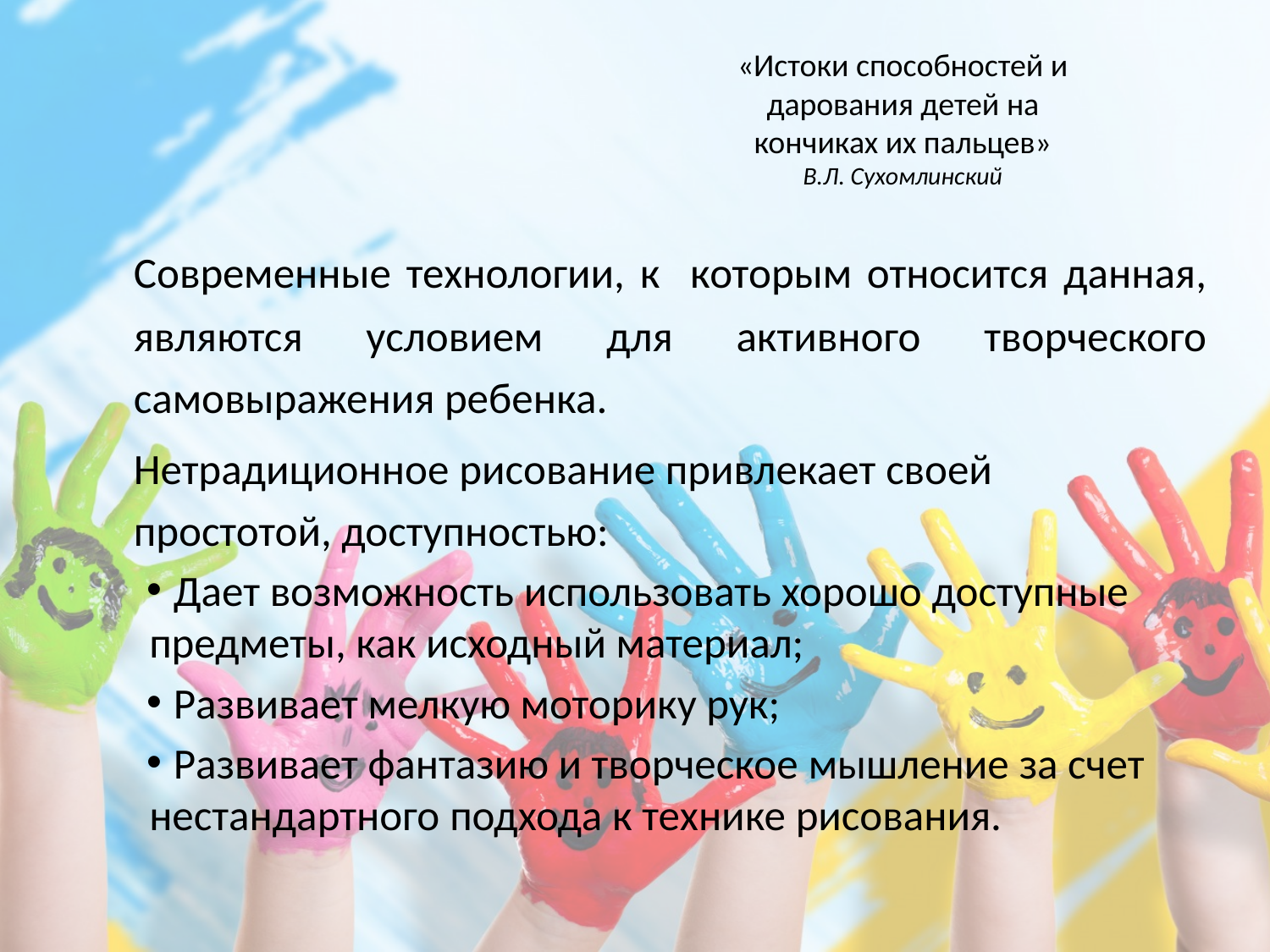

# «Истоки способностей и дарования детей на кончиках их пальцев» В.Л. Сухомлинский
		Современные технологии, к  которым относится данная, являются условием для активного творческого самовыражения ребенка.
		Нетрадиционное рисование привлекает своей простотой, доступностью:
 Дает возможность использовать хорошо доступные предметы, как исходный материал;
 Развивает мелкую моторику рук;
 Развивает фантазию и творческое мышление за счет нестандартного подхода к технике рисования.